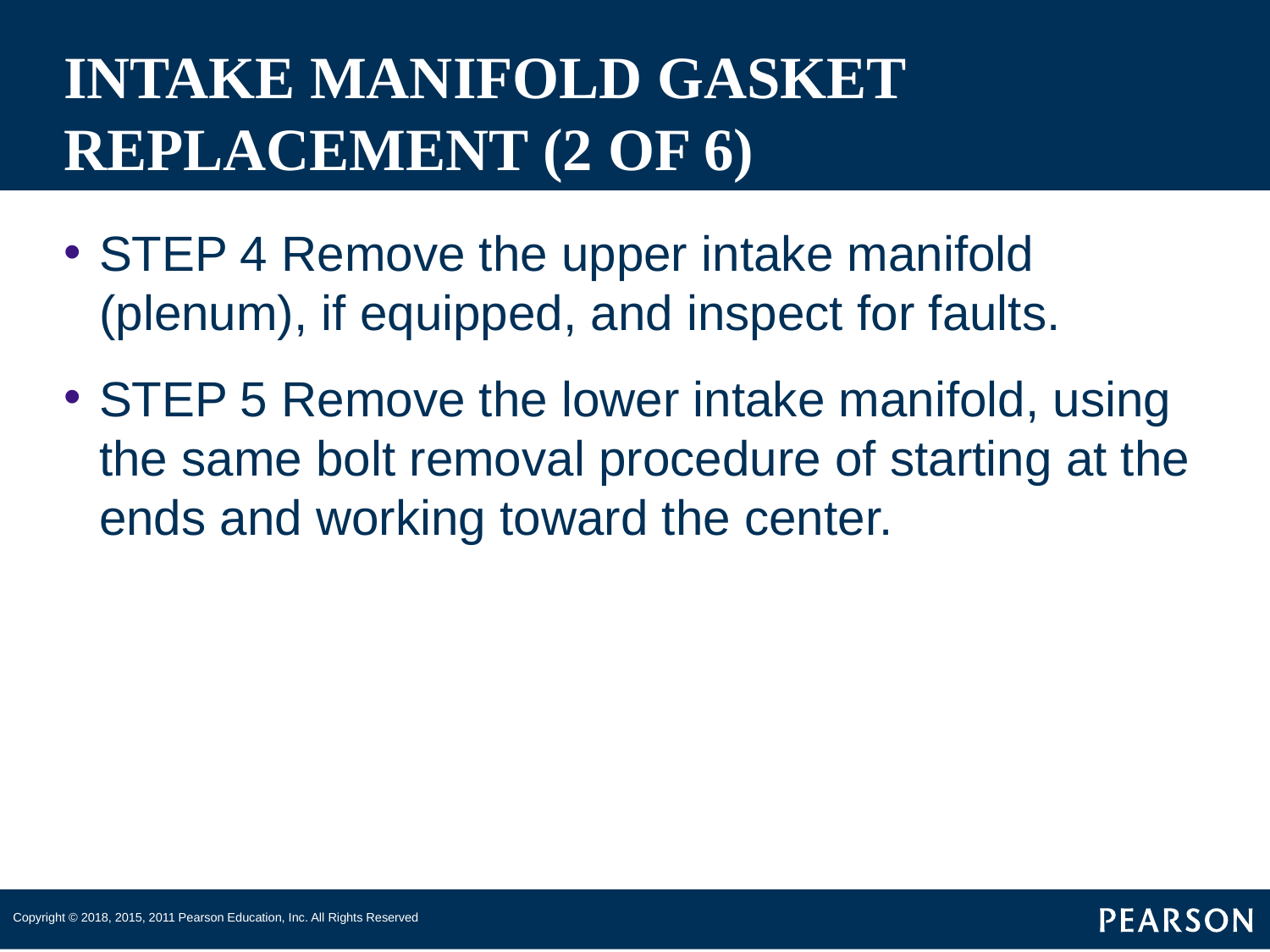

# INTAKE MANIFOLD GASKET REPLACEMENT (2 OF 6)
STEP 4 Remove the upper intake manifold (plenum), if equipped, and inspect for faults.
STEP 5 Remove the lower intake manifold, using the same bolt removal procedure of starting at the ends and working toward the center.